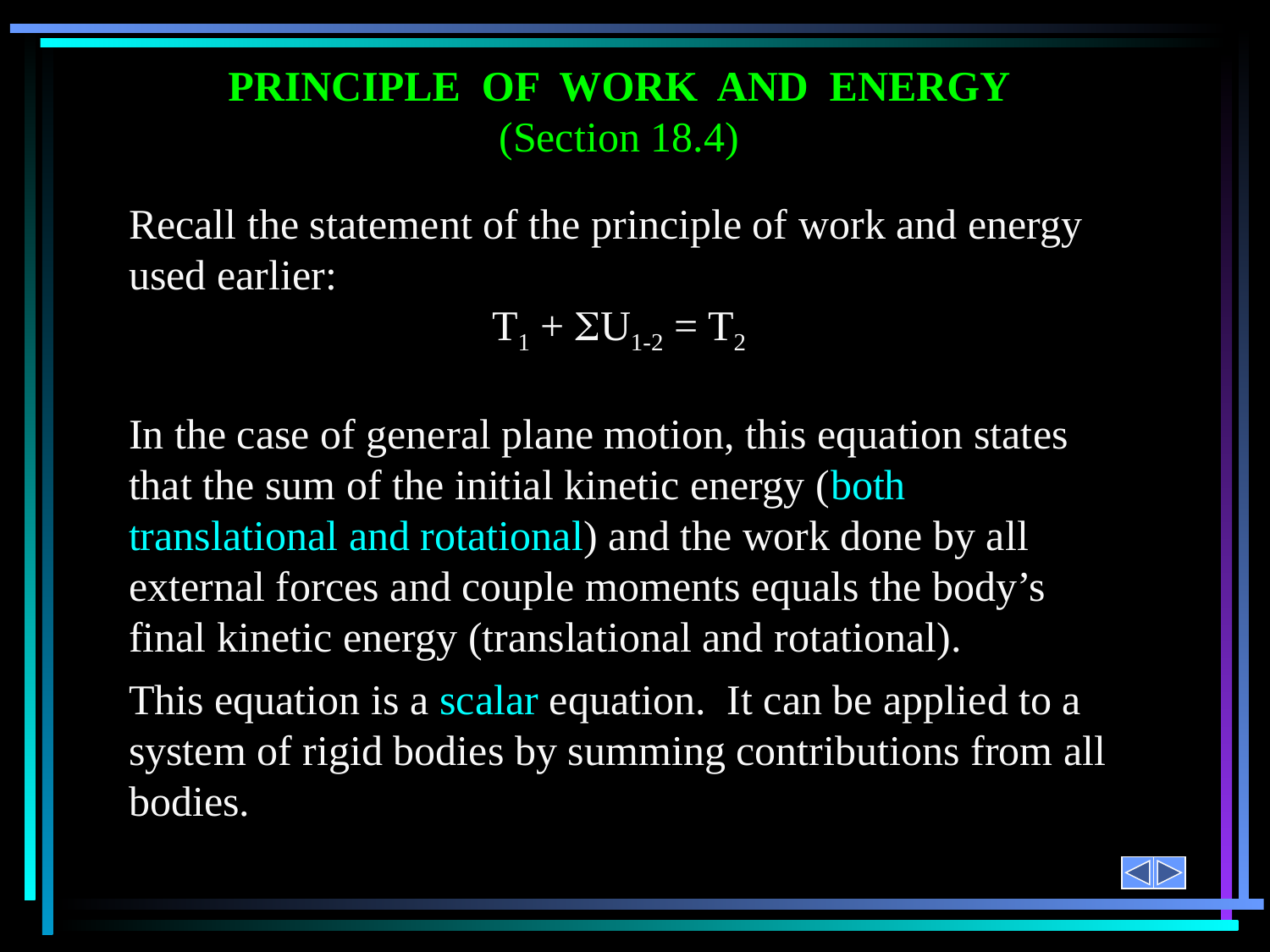

PRINCIPLE  OF  WORK  AND  ENERGY (Section 18.4)
Recall the statement of the principle of work and energy used earlier:
T1 + ΣU1-2 = T2

In the case of general plane motion, this equation states that the sum of the initial kinetic energy (both translational and rotational) and the work done by all external forces and couple moments equals the body’s final kinetic energy (translational and rotational).
This equation is a scalar equation.  It can be applied to a system of rigid bodies by summing contributions from all bodies.